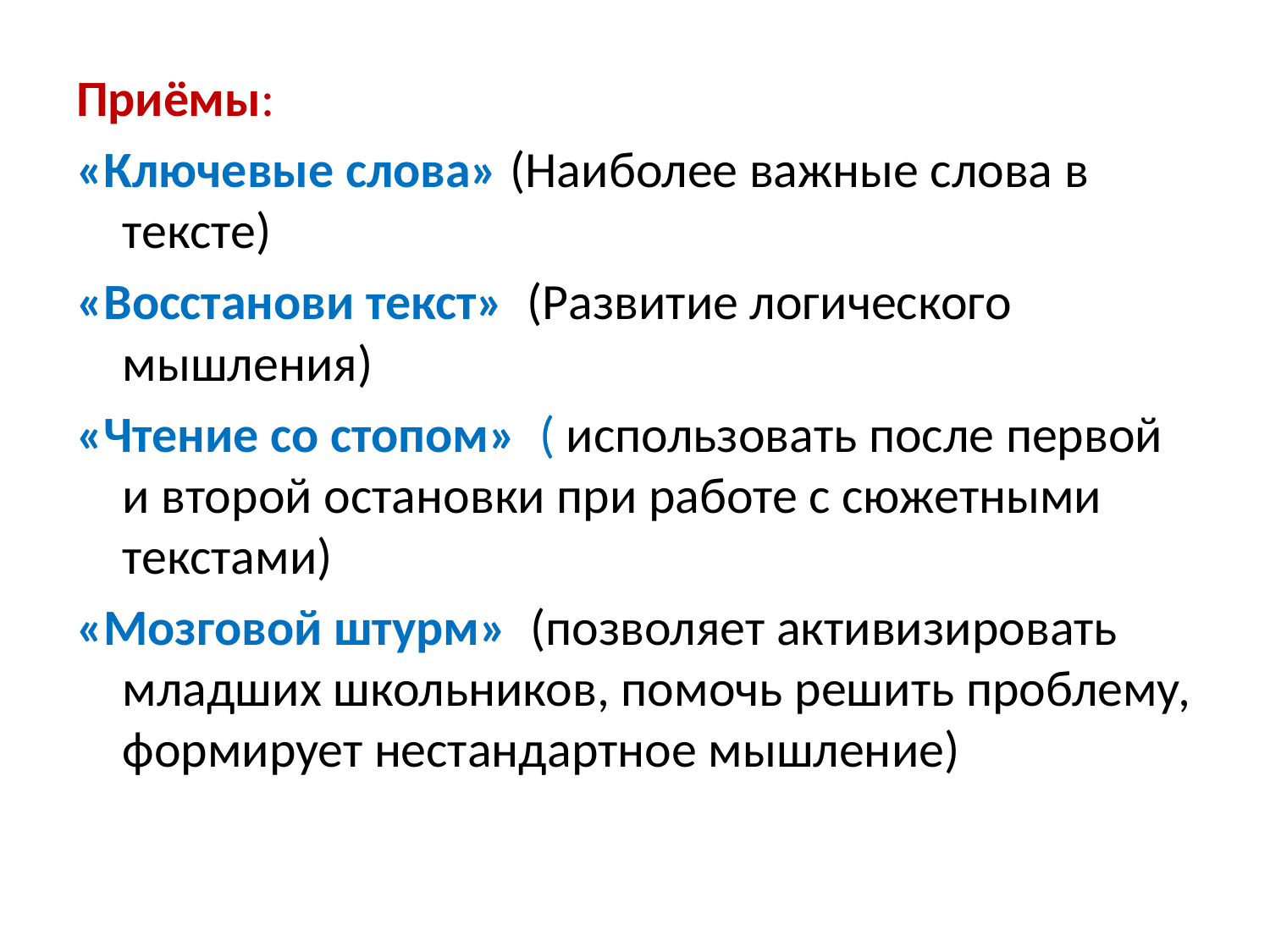

Приёмы:
«Ключевые слова» (Наиболее важные слова в тексте)
«Восстанови текст»  (Развитие логического         мышления)
«Чтение со стопом»  ( использовать после первой и второй остановки при работе с сюжетными текстами)
«Мозговой штурм»  (позволяет активизировать младших школьников, помочь решить проблему, формирует нестандартное мышление)